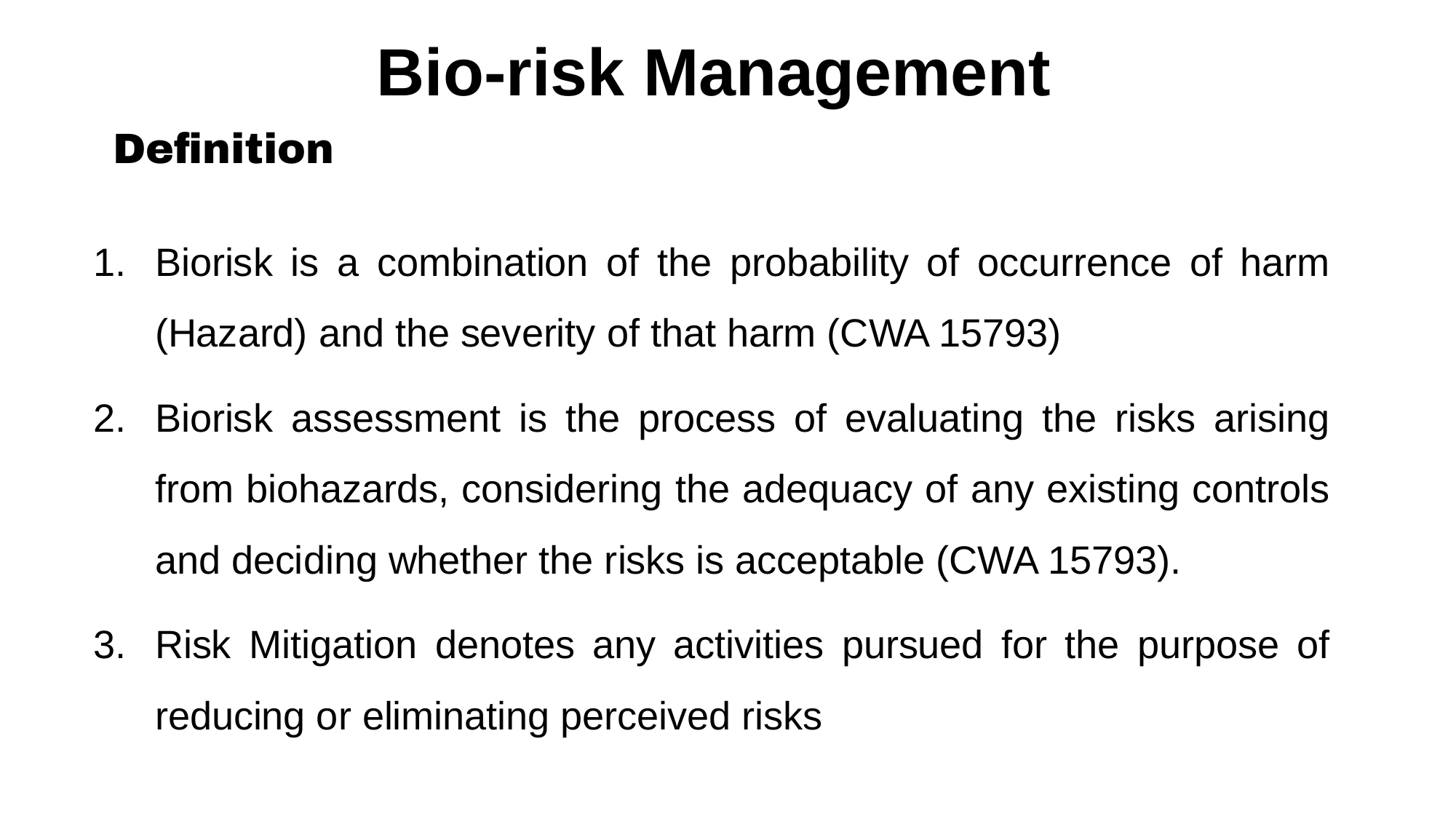

Bio-risk Management
# Definition
Biorisk is a combination of the probability of occurrence of harm (Hazard) and the severity of that harm (CWA 15793)
Biorisk assessment is the process of evaluating the risks arising from biohazards, considering the adequacy of any existing controls and deciding whether the risks is acceptable (CWA 15793).
Risk Mitigation denotes any activities pursued for the purpose of reducing or eliminating perceived risks